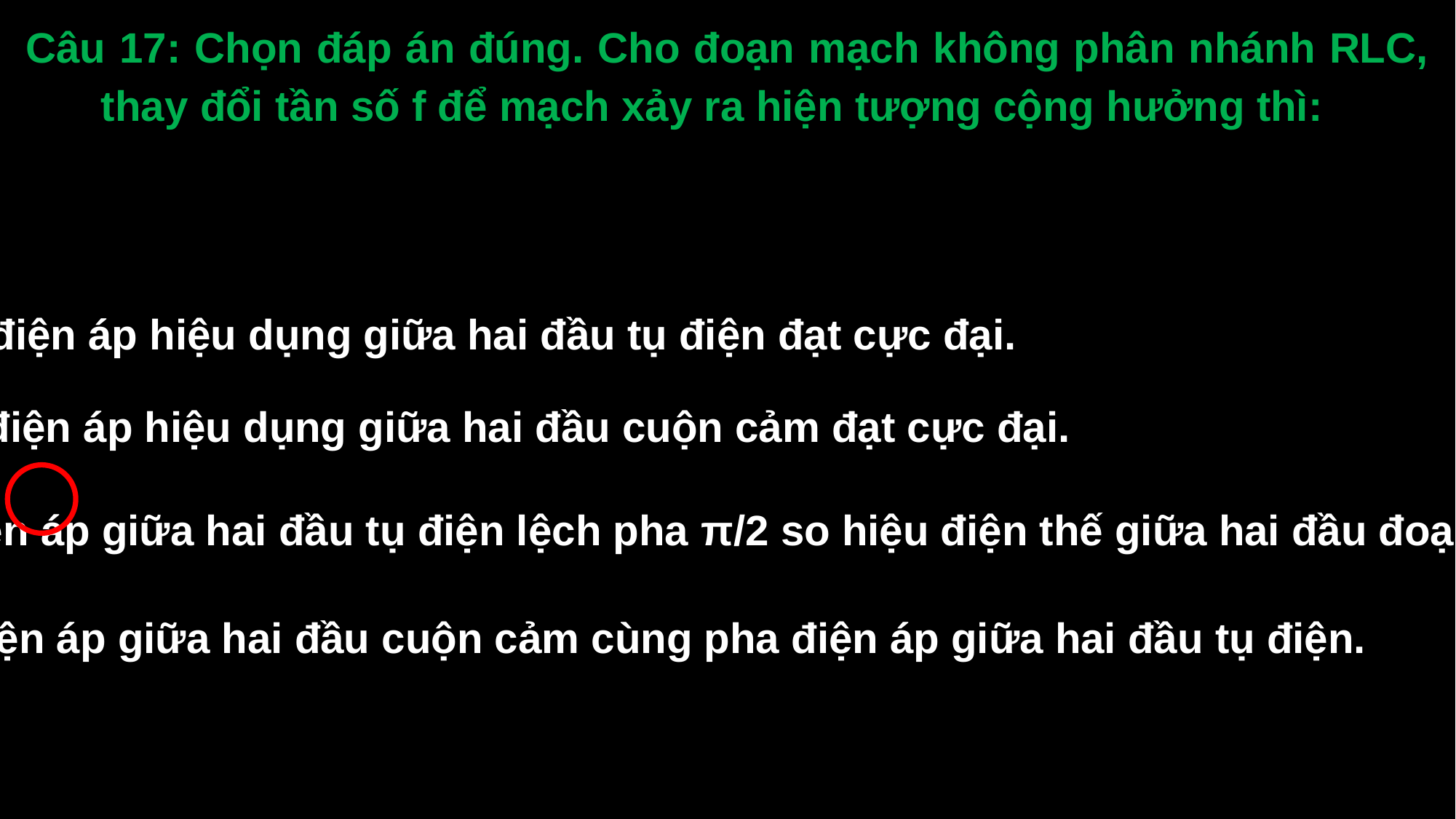

Câu 17: Chọn đáp án đúng. Cho đoạn mạch không phân nhánh RLC, thay đổi tần số f để mạch xảy ra hiện tượng cộng hưởng thì:

A. điện áp hiệu dụng giữa hai đầu tụ điện đạt cực đại.

B. điện áp hiệu dụng giữa hai đầu cuộn cảm đạt cực đại.

C. điện áp giữa hai đầu tụ điện lệch pha π/2 so hiệu điện thế giữa hai đầu đoạn mạch.

D. điện áp giữa hai đầu cuộn cảm cùng pha điện áp giữa hai đầu tụ điện.